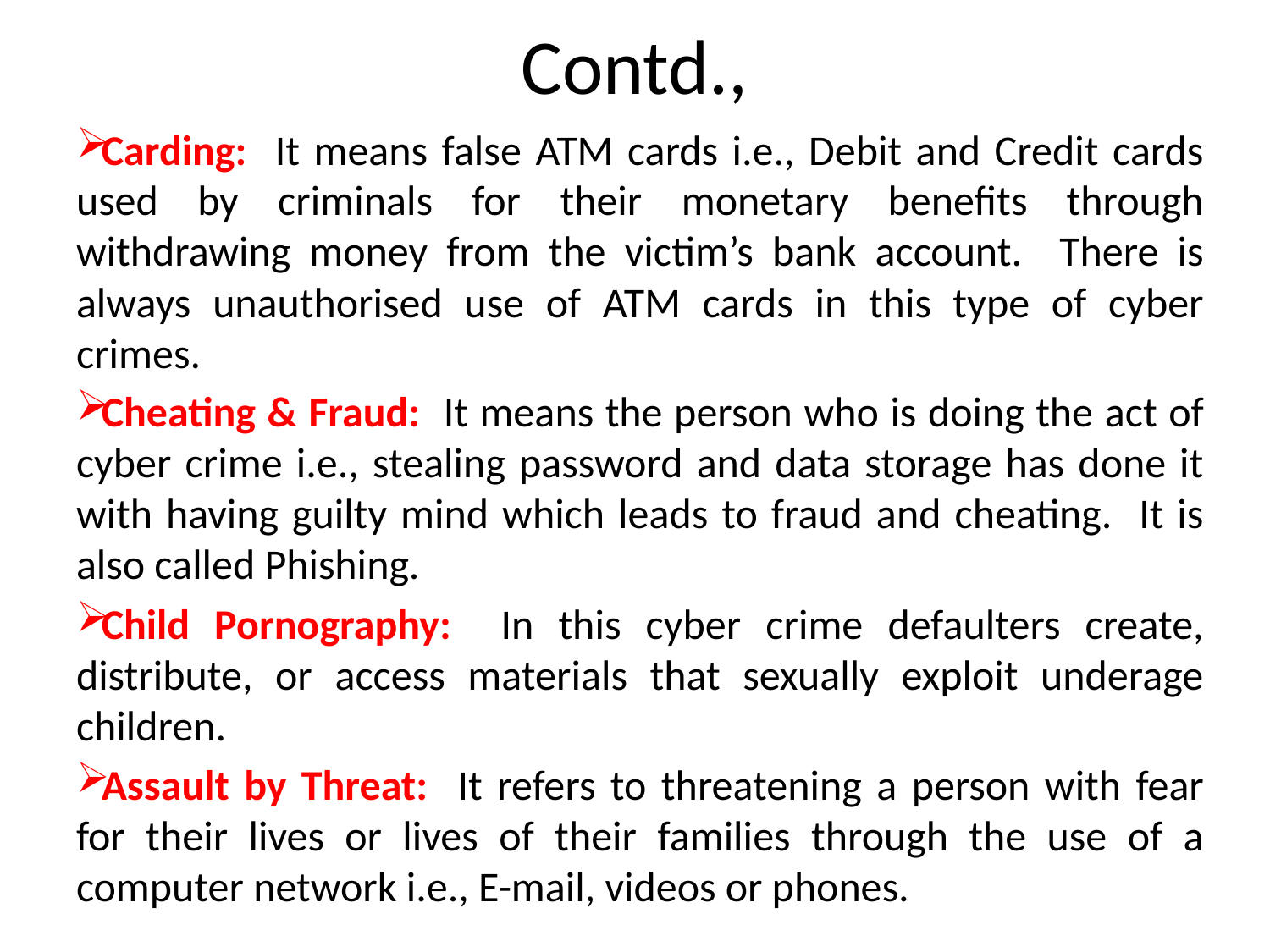

# Contd.,
Carding:  It means false ATM cards i.e., Debit and Credit cards used by criminals for their monetary benefits through withdrawing money from the victim’s bank account.  There is always unauthorised use of ATM cards in this type of cyber crimes.
Cheating & Fraud:  It means the person who is doing the act of cyber crime i.e., stealing password and data storage has done it with having guilty mind which leads to fraud and cheating.  It is also called Phishing.
Child Pornography:  In this cyber crime defaulters create, distribute, or access materials that sexually exploit underage children.
Assault by Threat:  It refers to threatening a person with fear for their lives or lives of their families through the use of a computer network i.e., E-mail, videos or phones.